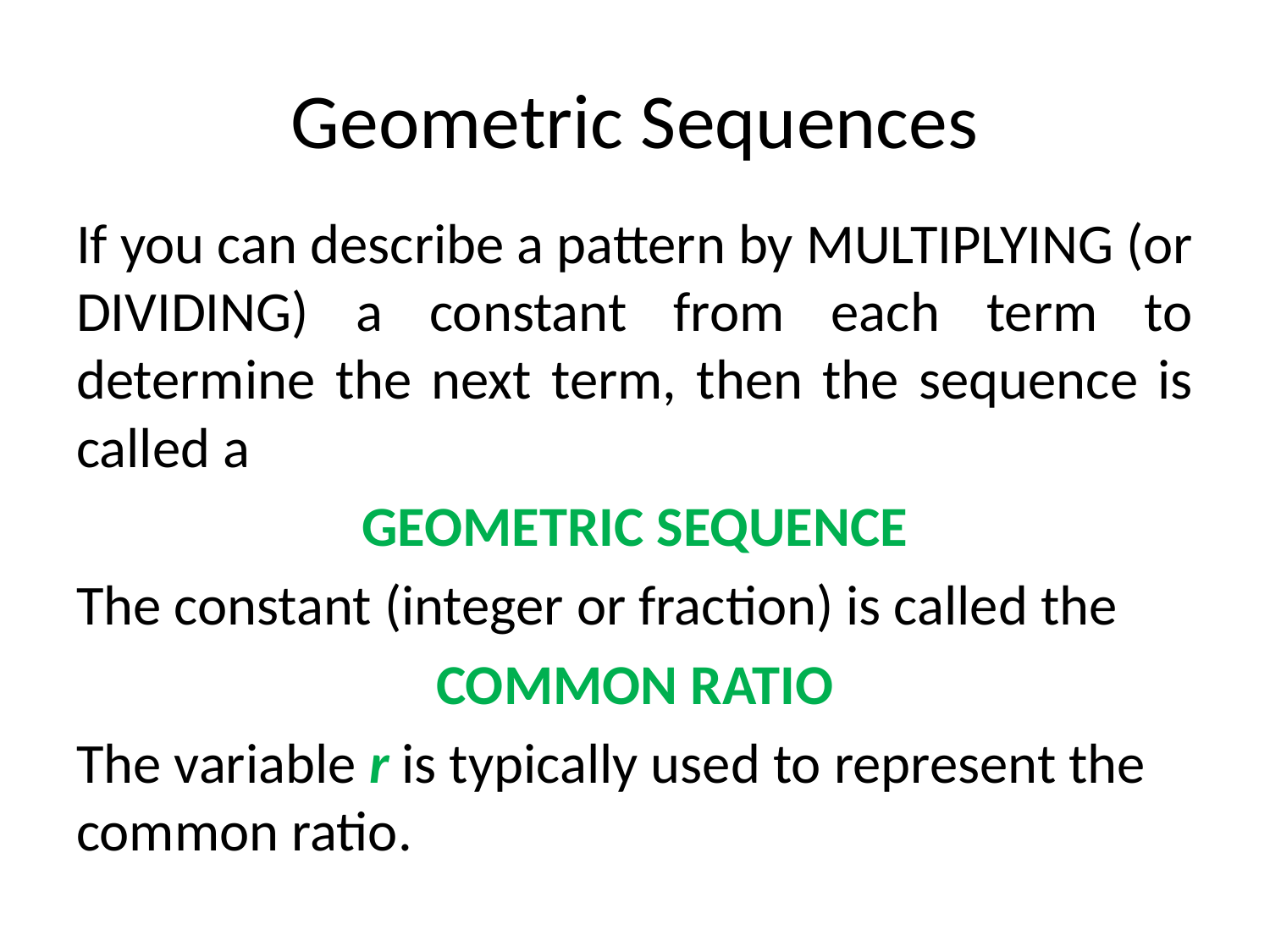

# Geometric Sequences
If you can describe a pattern by MULTIPLYING (or DIVIDING) a constant from each term to determine the next term, then the sequence is called a
GEOMETRIC SEQUENCE
The constant (integer or fraction) is called the
COMMON RATIO
The variable r is typically used to represent the common ratio.